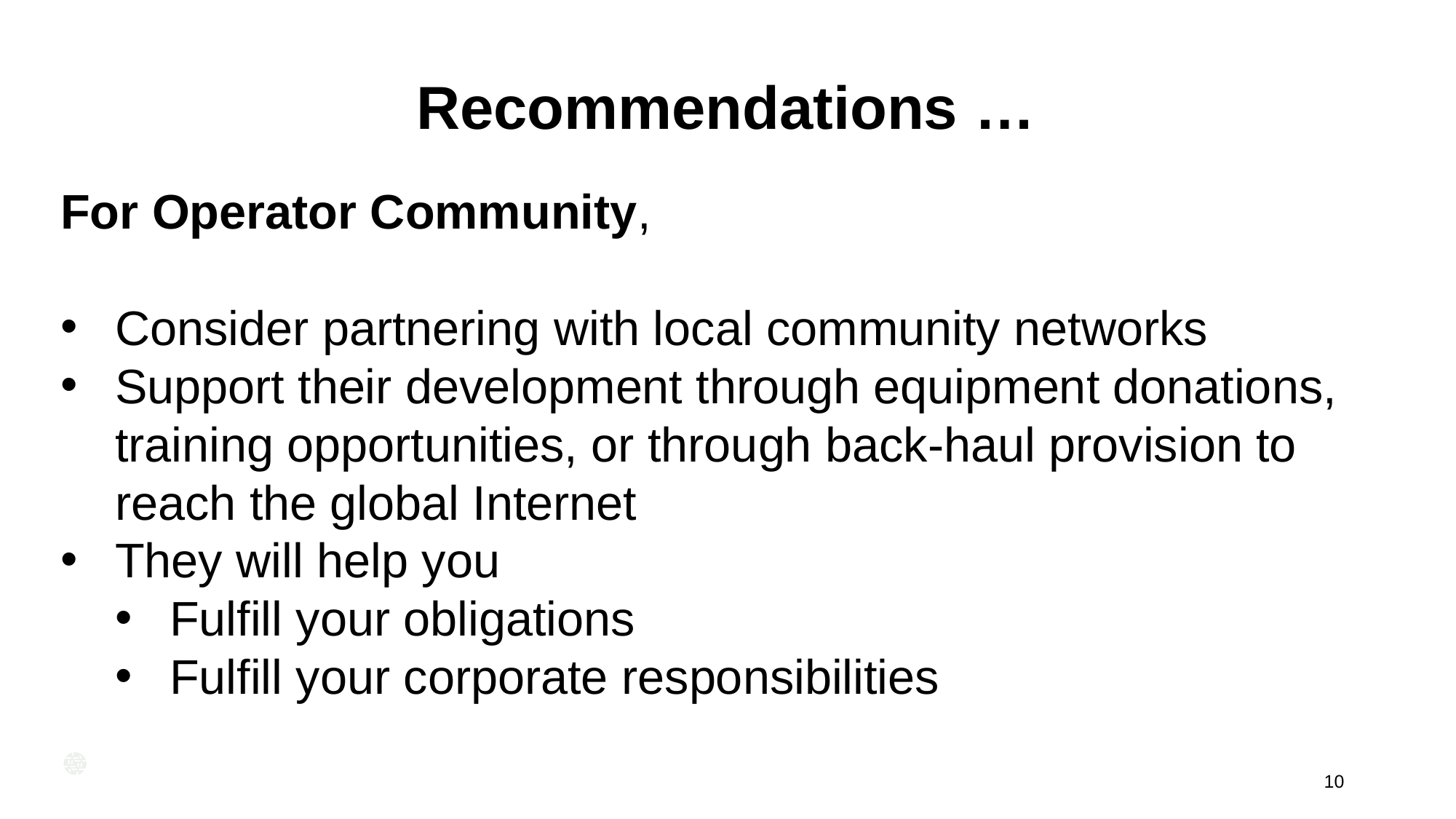

Recommendations …
For Operator Community,

Consider partnering with local community networks
Support their development through equipment donations, training opportunities, or through back-haul provision to reach the global Internet
They will help you
Fulfill your obligations
Fulfill your corporate responsibilities
| (Availability, or proximity of necessary infrastructure, including mobile access networks, adjacent infrastructure, and access innovation) |
| --- |
10